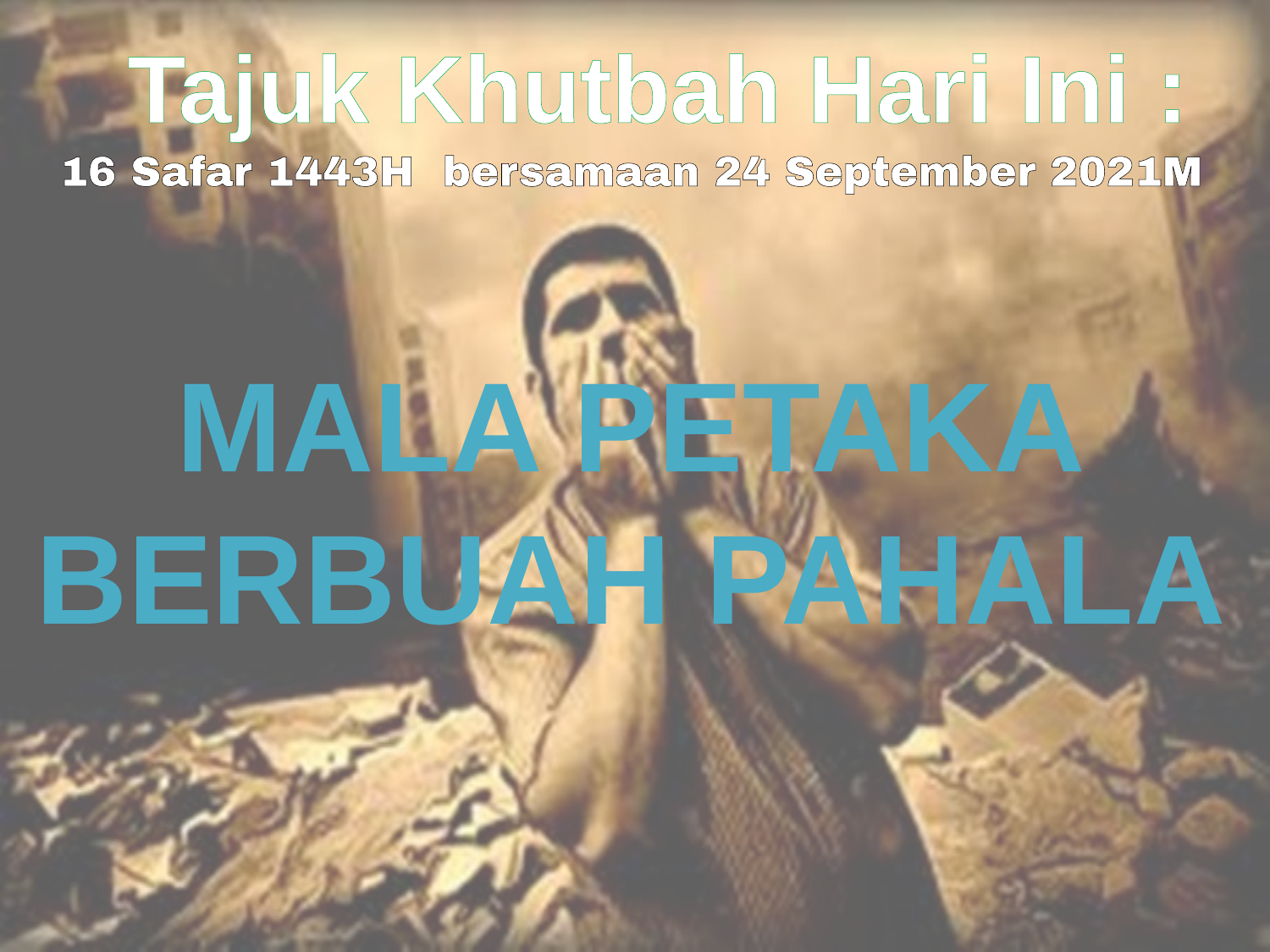

Tajuk Khutbah Hari Ini :
16 Safar 1443H  bersamaan 24 September 2021M
MALA PETAKA
BERBUAH PAHALA